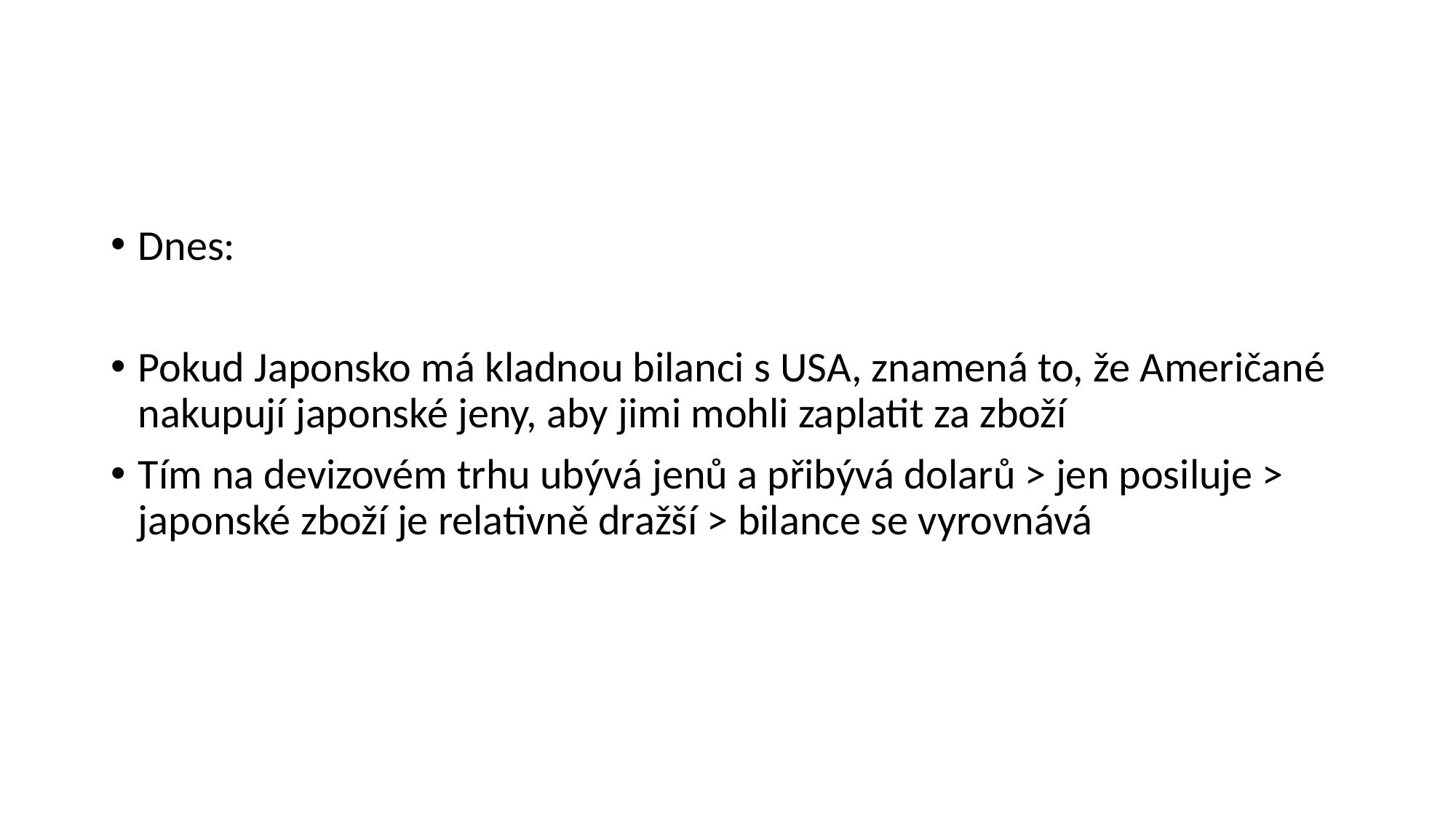

#
Dnes:

Pokud Japonsko má kladnou bilanci s USA, znamená to, že Američané nakupují japonské jeny, aby jimi mohli zaplatit za zboží
Tím na devizovém trhu ubývá jenů a přibývá dolarů > jen posiluje > japonské zboží je relativně dražší > bilance se vyrovnává